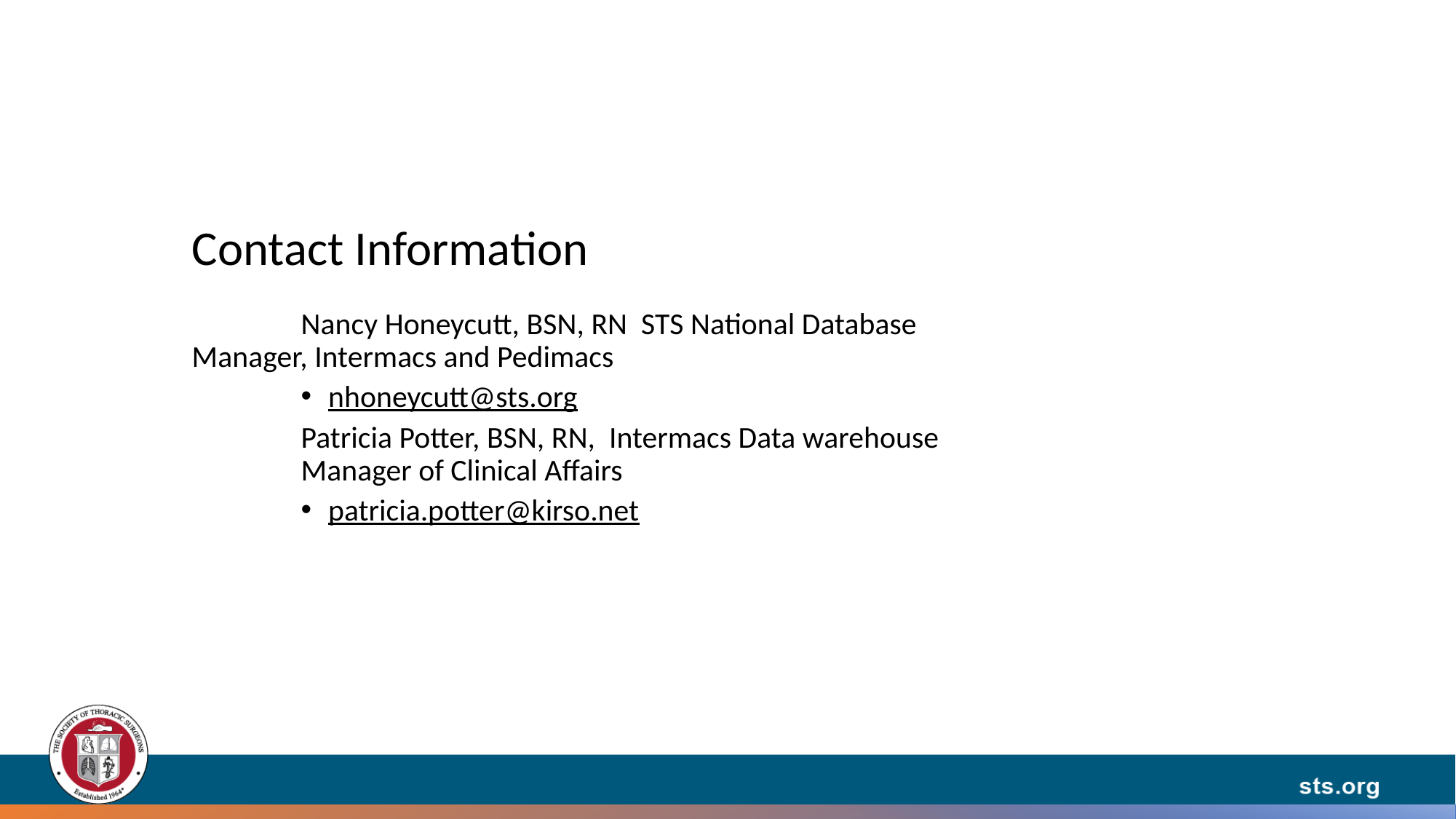

# Contact Information
	Nancy Honeycutt, BSN, RN  STS National Database 	Manager, Intermacs and Pedimacs
nhoneycutt@sts.org
Patricia Potter, BSN, RN,  Intermacs Data warehouse Manager of Clinical Affairs
patricia.potter@kirso.net

This Photo by Unknown author is licensed under CC BY-SA.